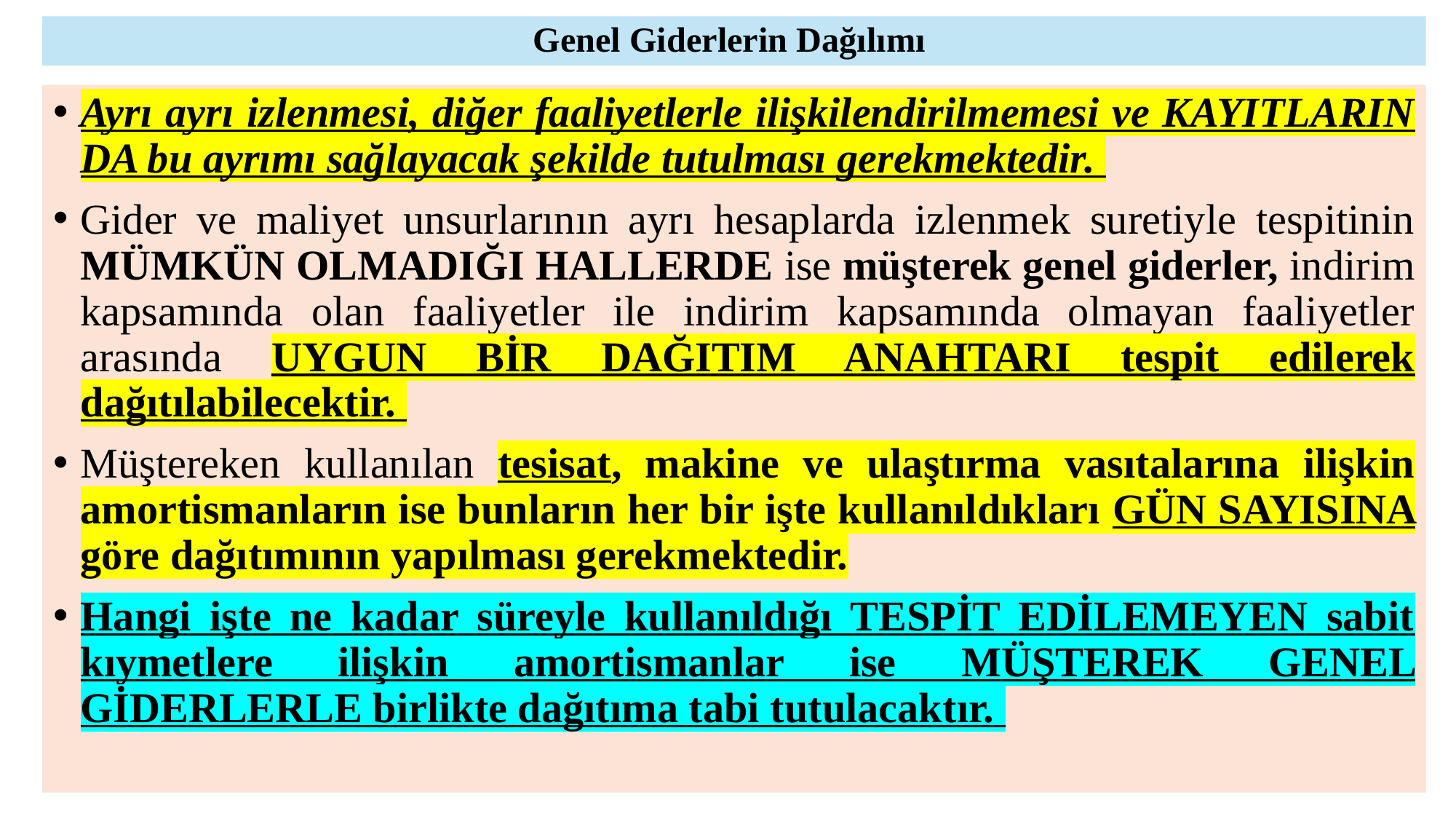

# Genel Giderlerin Dağılımı
Ayrı ayrı izlenmesi, diğer faaliyetlerle ilişkilendirilmemesi ve KAYITLARIN DA bu ayrımı sağlayacak şekilde tutulması gerekmektedir.
Gider ve maliyet unsurlarının ayrı hesaplarda izlenmek suretiyle tespitinin MÜMKÜN OLMADIĞI HALLERDE ise müşterek genel giderler, indirim kapsamında olan faaliyetler ile indirim kapsamında olmayan faaliyetler arasında UYGUN BİR DAĞITIM ANAHTARI tespit edilerek dağıtılabilecektir.
Müştereken kullanılan tesisat, makine ve ulaştırma vasıtalarına ilişkin amortismanların ise bunların her bir işte kullanıldıkları GÜN SAYISINA göre dağıtımının yapılması gerekmektedir.
Hangi işte ne kadar süreyle kullanıldığı TESPİT EDİLEMEYEN sabit kıymetlere ilişkin amortismanlar ise MÜŞTEREK GENEL GİDERLERLE birlikte dağıtıma tabi tutulacaktır.
223